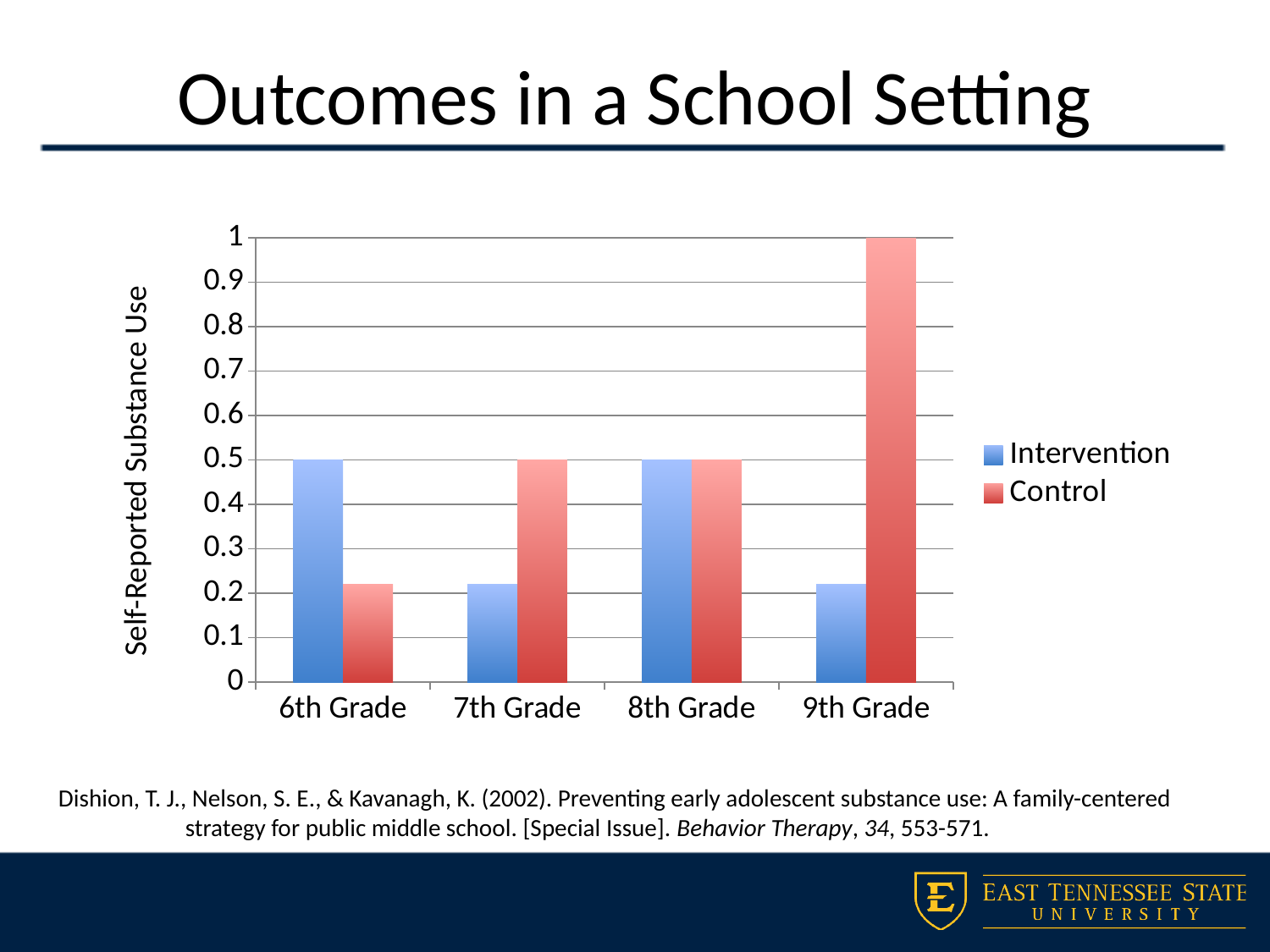

# Outcomes in a School Setting

### Chart

| Category | Intervention | Control  |
|---|---|---|
| 6th Grade | 0.5 | 0.22 |
| 7th Grade | 0.22 | 0.5 |
| 8th Grade | 0.5 | 0.5 |
| 9th Grade | 0.22 | 1.0 |
Self-Reported Substance Use
Dishion, T. J., Nelson, S. E., & Kavanagh, K. (2002). Preventing early adolescent substance use: A family-centered		strategy for public middle school. [Special Issue]. Behavior Therapy, 34, 553-571.